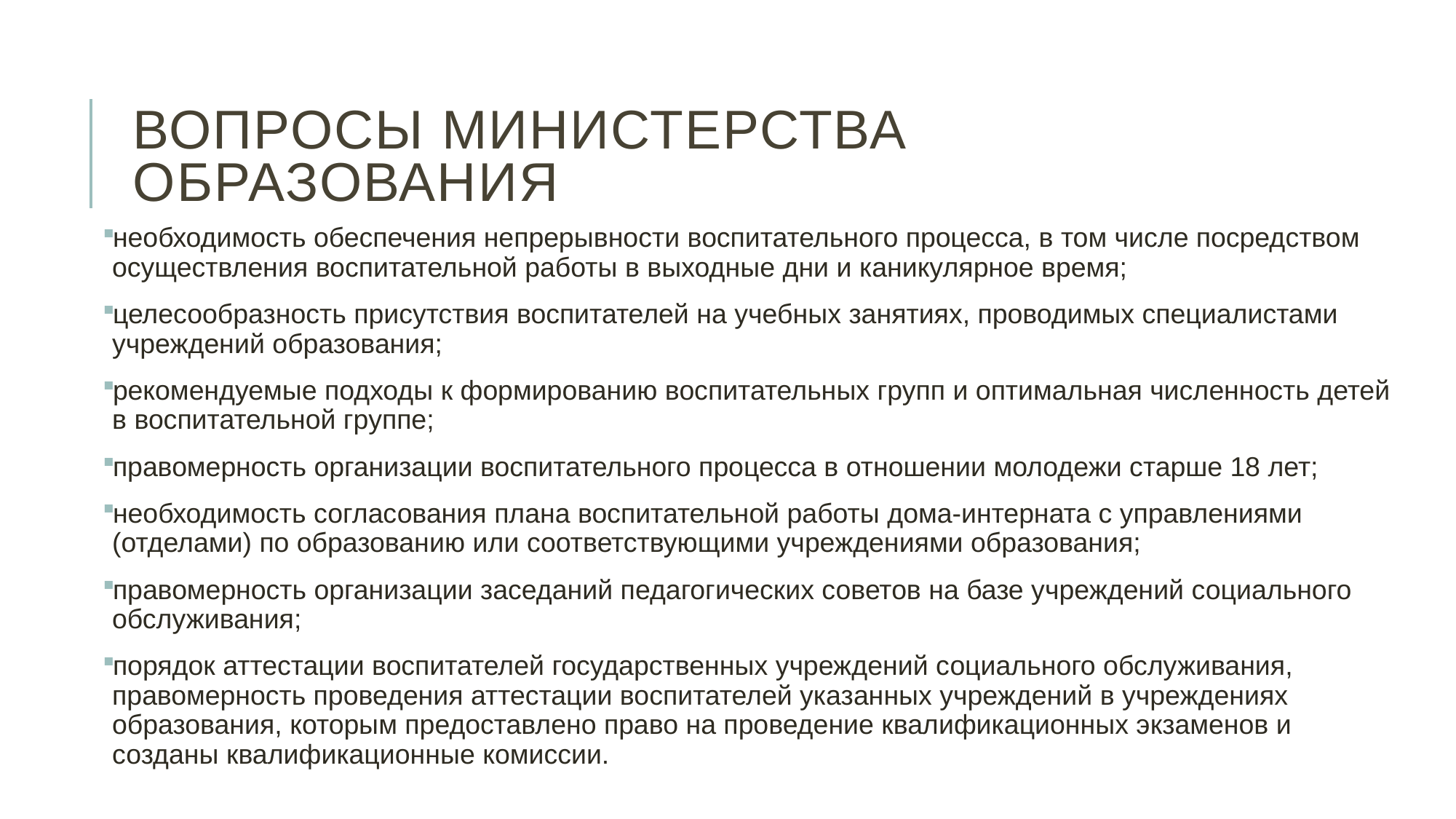

# Вопросы Министерства образования
необходимость обеспечения непрерывности воспитательного процесса, в том числе посредством осуществления воспитательной работы в выходные дни и каникулярное время;
целесообразность присутствия воспитателей на учебных занятиях, проводимых специалистами учреждений образования;
рекомендуемые подходы к формированию воспитательных групп и оптимальная численность детей в воспитательной группе;
правомерность организации воспитательного процесса в отношении молодежи старше 18 лет;
необходимость согласования плана воспитательной работы дома-интерната с управлениями (отделами) по образованию или соответствующими учреждениями образования;
правомерность организации заседаний педагогических советов на базе учреждений социального обслуживания;
порядок аттестации воспитателей государственных учреждений социального обслуживания, правомерность проведения аттестации воспитателей указанных учреждений в учреждениях образования, которым предоставлено право на проведение квалификационных экзаменов и созданы квалификационные комиссии.